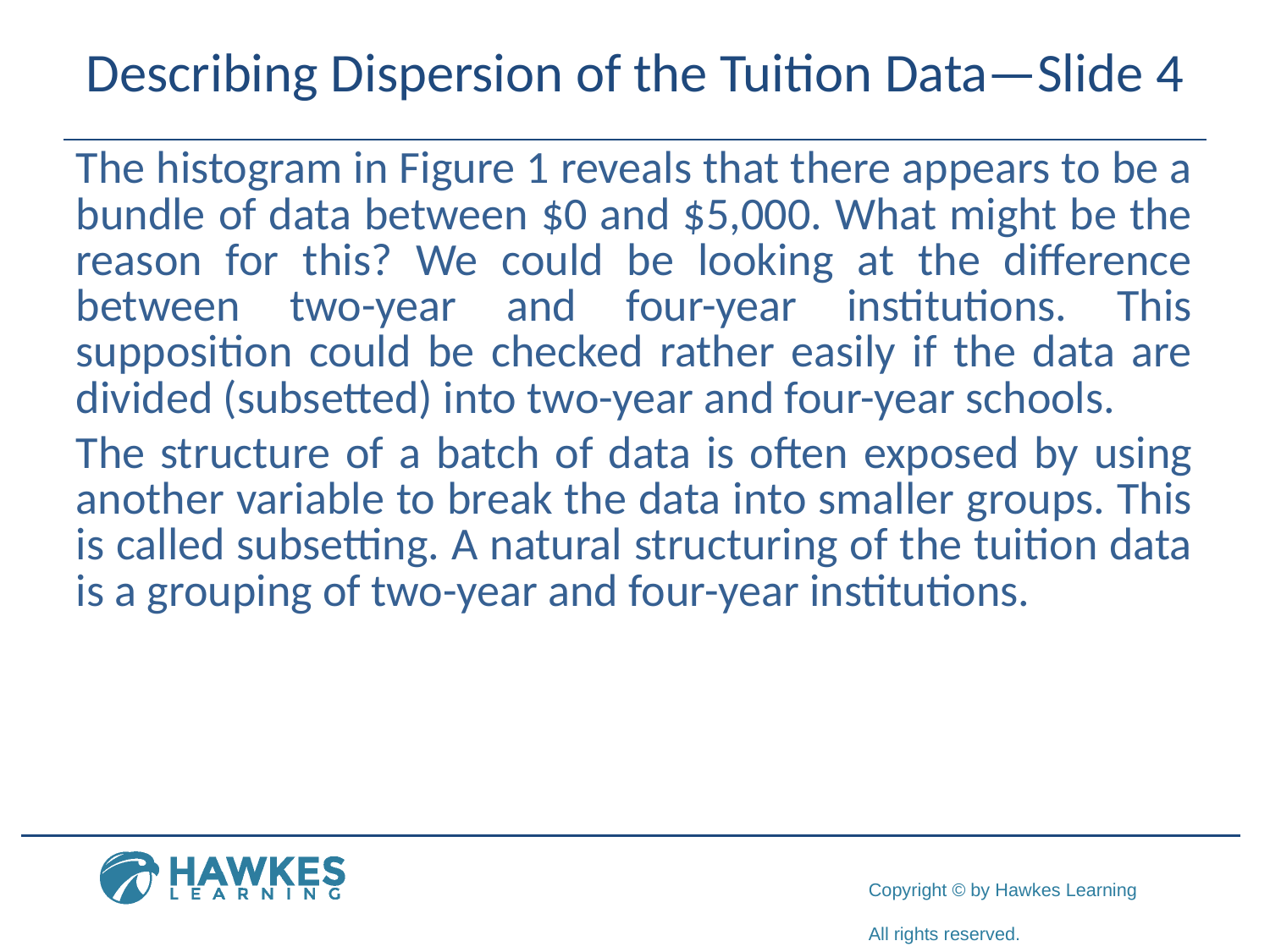

# Describing Dispersion of the Tuition Data—Slide 4
The histogram in Figure 1 reveals that there appears to be a bundle of data between $0 and $5,000. What might be the reason for this? We could be looking at the difference between two-year and four-year institutions. This supposition could be checked rather easily if the data are divided (subsetted) into two-year and four-year schools.
The structure of a batch of data is often exposed by using another variable to break the data into smaller groups. This is called subsetting. A natural structuring of the tuition data is a grouping of two-year and four-year institutions.